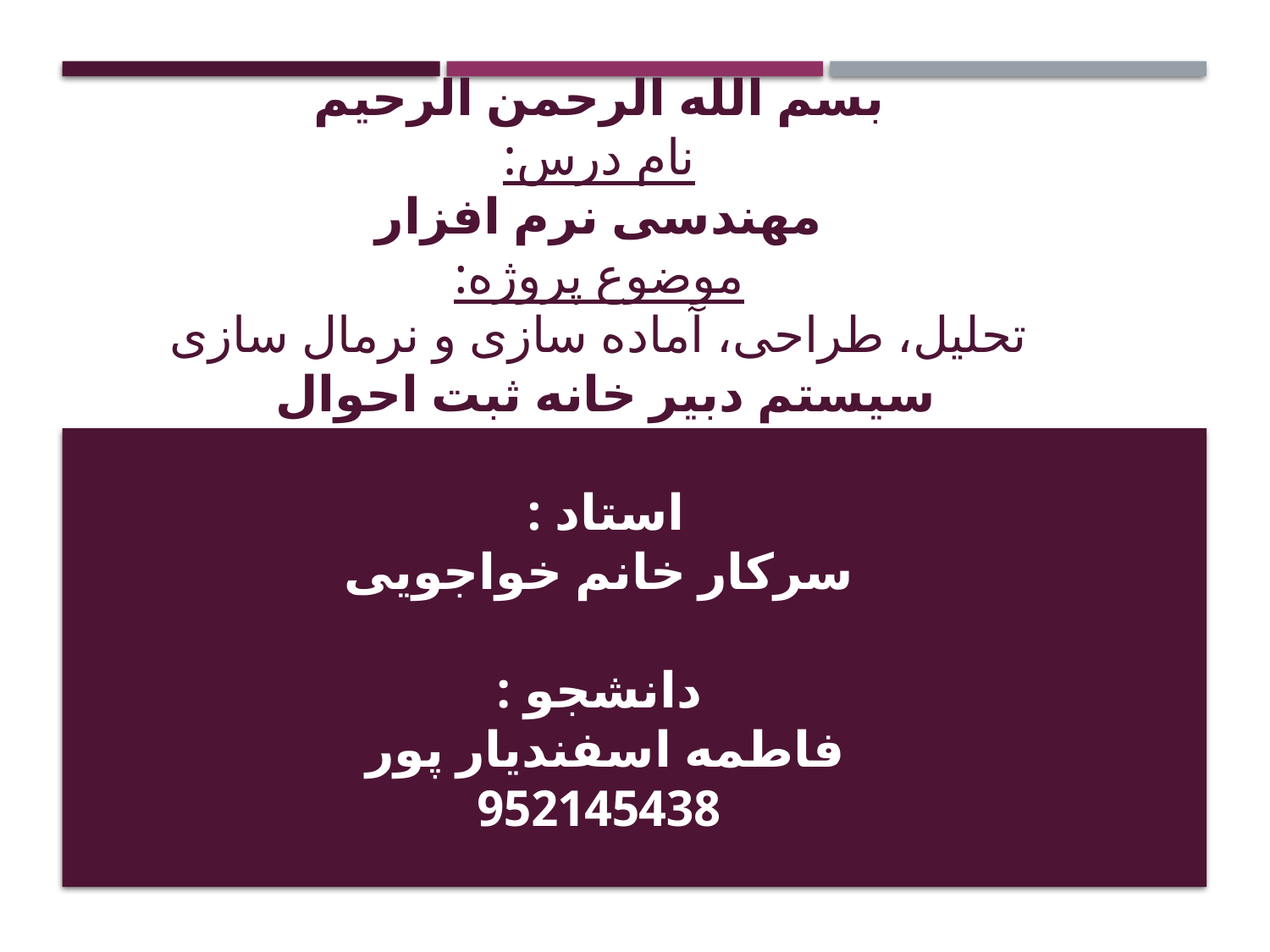

# بسم الله الرحمن الرحیم نام درس: مهندسی نرم افزار موضوع پروژه: تحلیل، طراحی، آماده سازی و نرمال سازی سیستم دبیر خانه ثبت احوال    استاد : سرکار خانم خواجویی   دانشجو : فاطمه اسفندیار پور 952145438